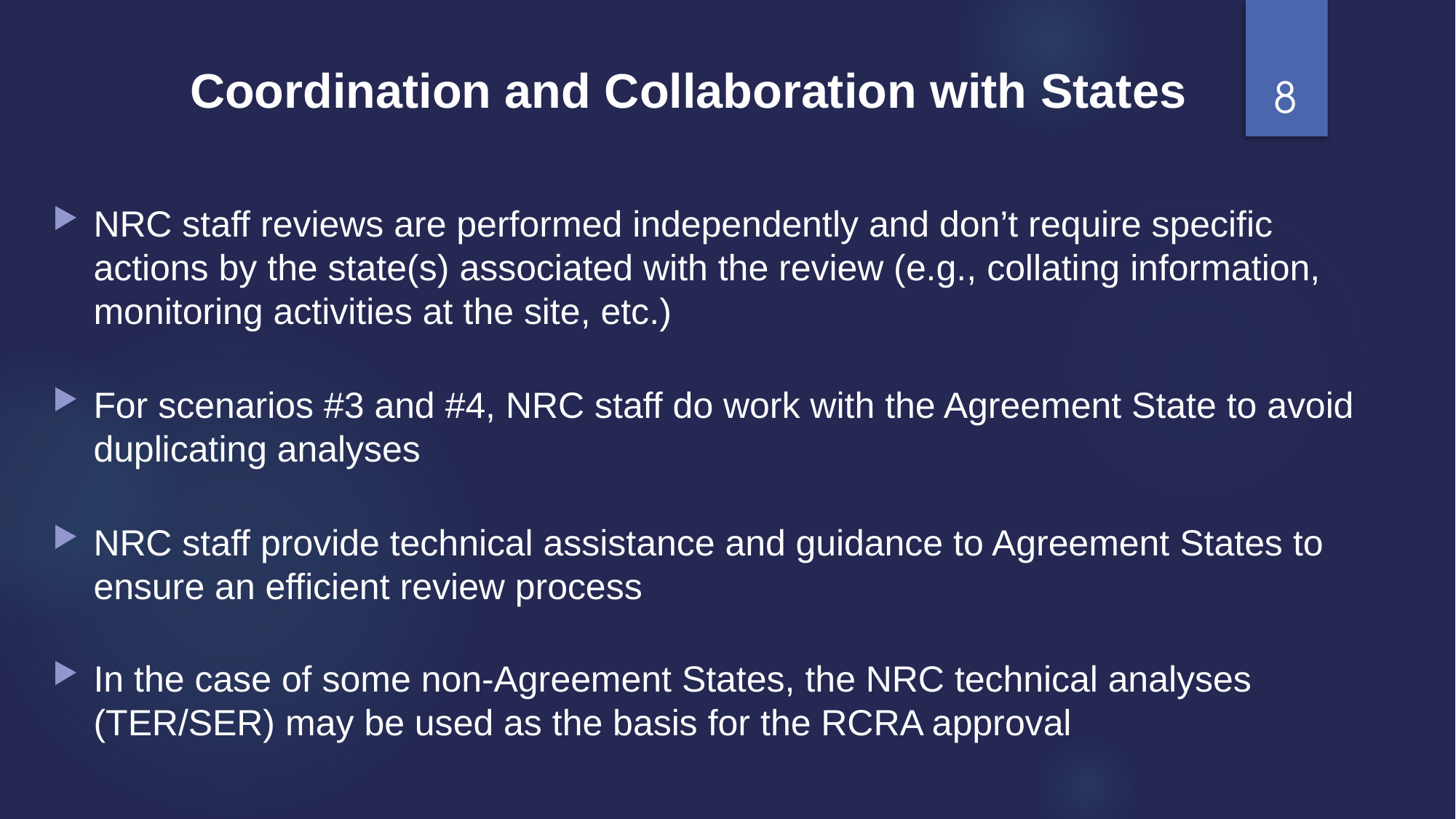

8
# Coordination and Collaboration with States
NRC staff reviews are performed independently and don’t require specific actions by the state(s) associated with the review (e.g., collating information, monitoring activities at the site, etc.)

For scenarios #3 and #4, NRC staff do work with the Agreement State to avoid duplicating analyses

NRC staff provide technical assistance and guidance to Agreement States to ensure an efficient review process

In the case of some non-Agreement States, the NRC technical analyses (TER/SER) may be used as the basis for the RCRA approval